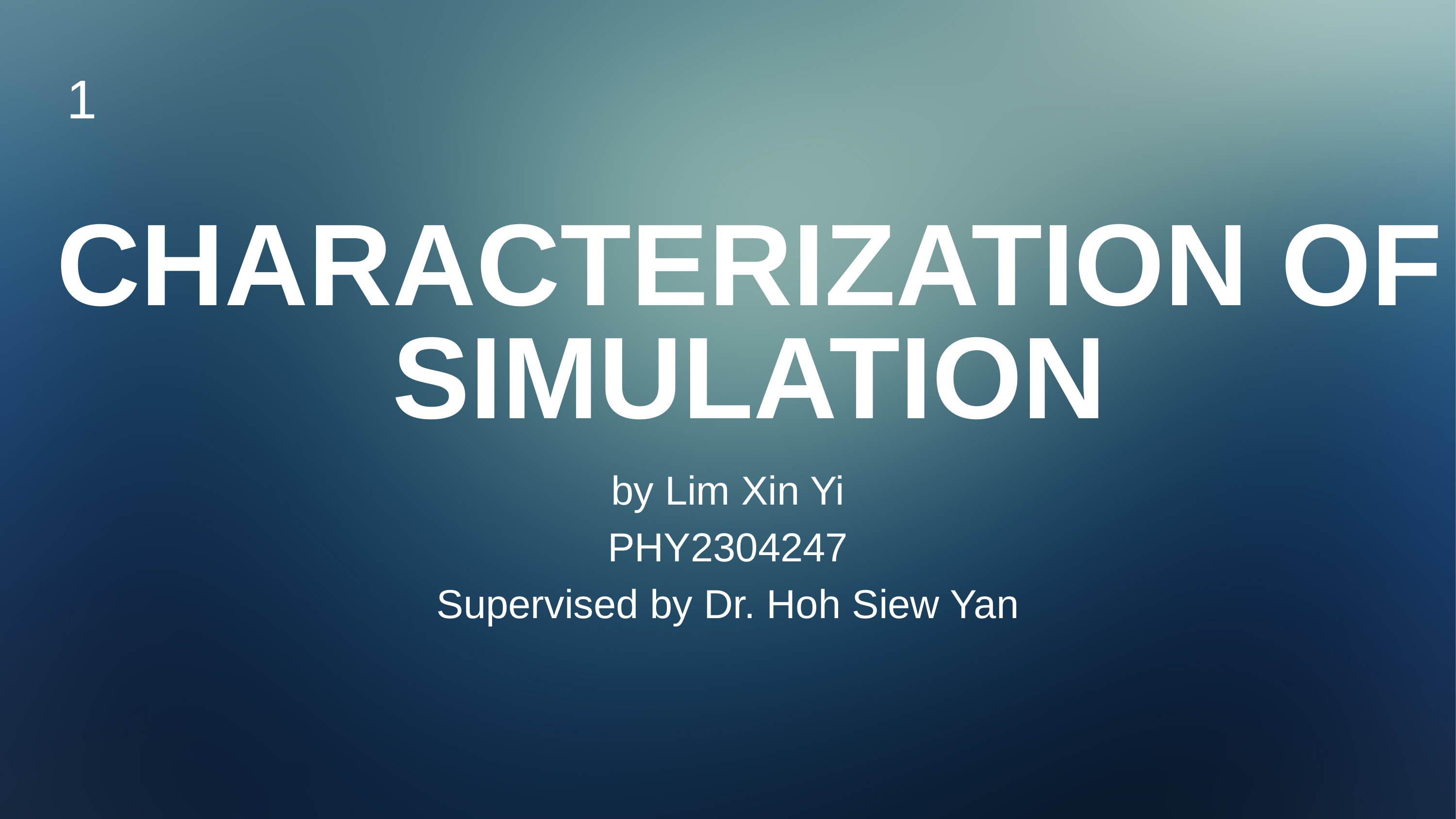

1
CHARACTERIZATION OF SIMULATION
by Lim Xin Yi
PHY2304247
Supervised by Dr. Hoh Siew Yan